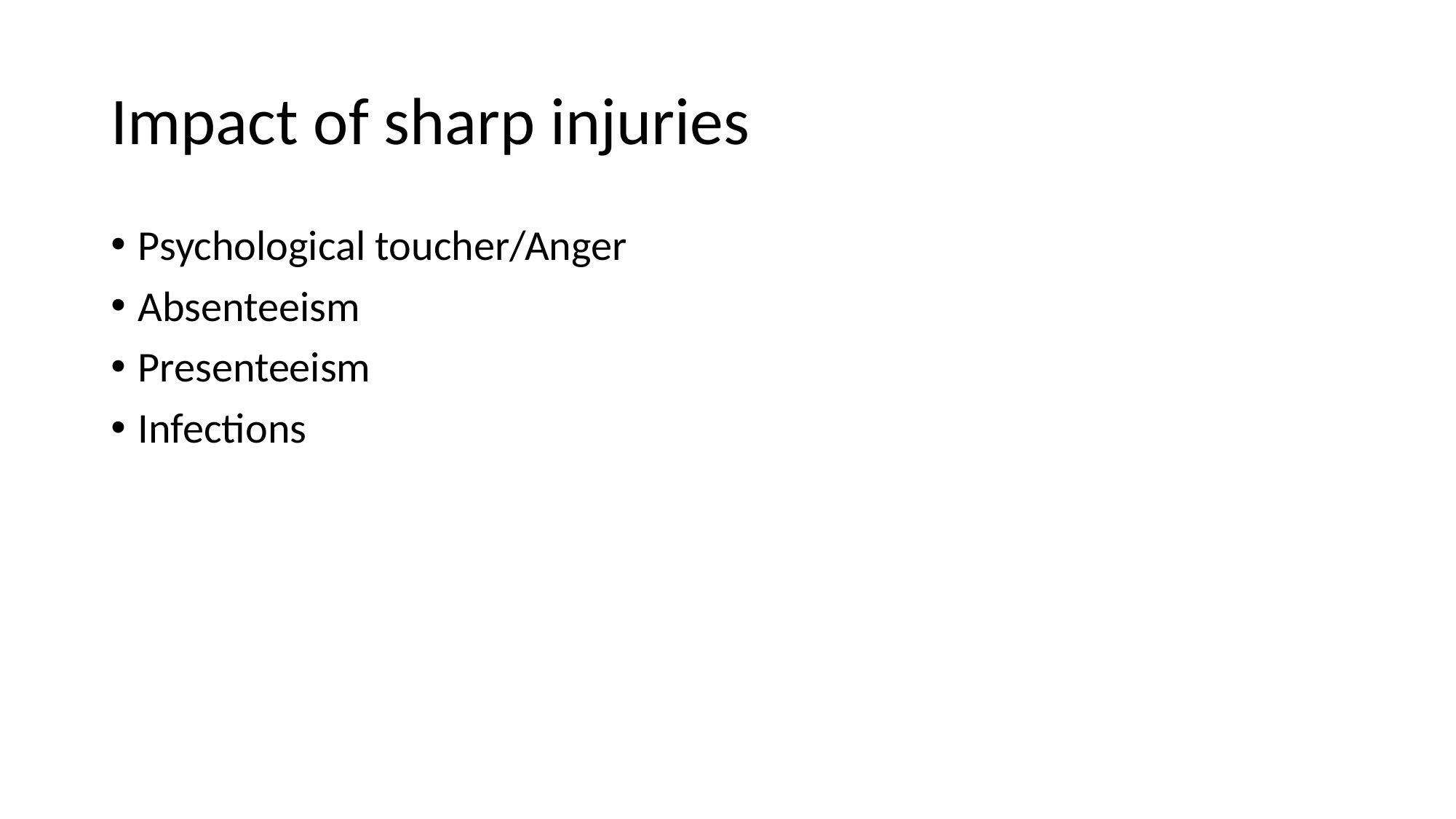

# Impact of sharp injuries
Psychological toucher/Anger
Absenteeism
Presenteeism
Infections